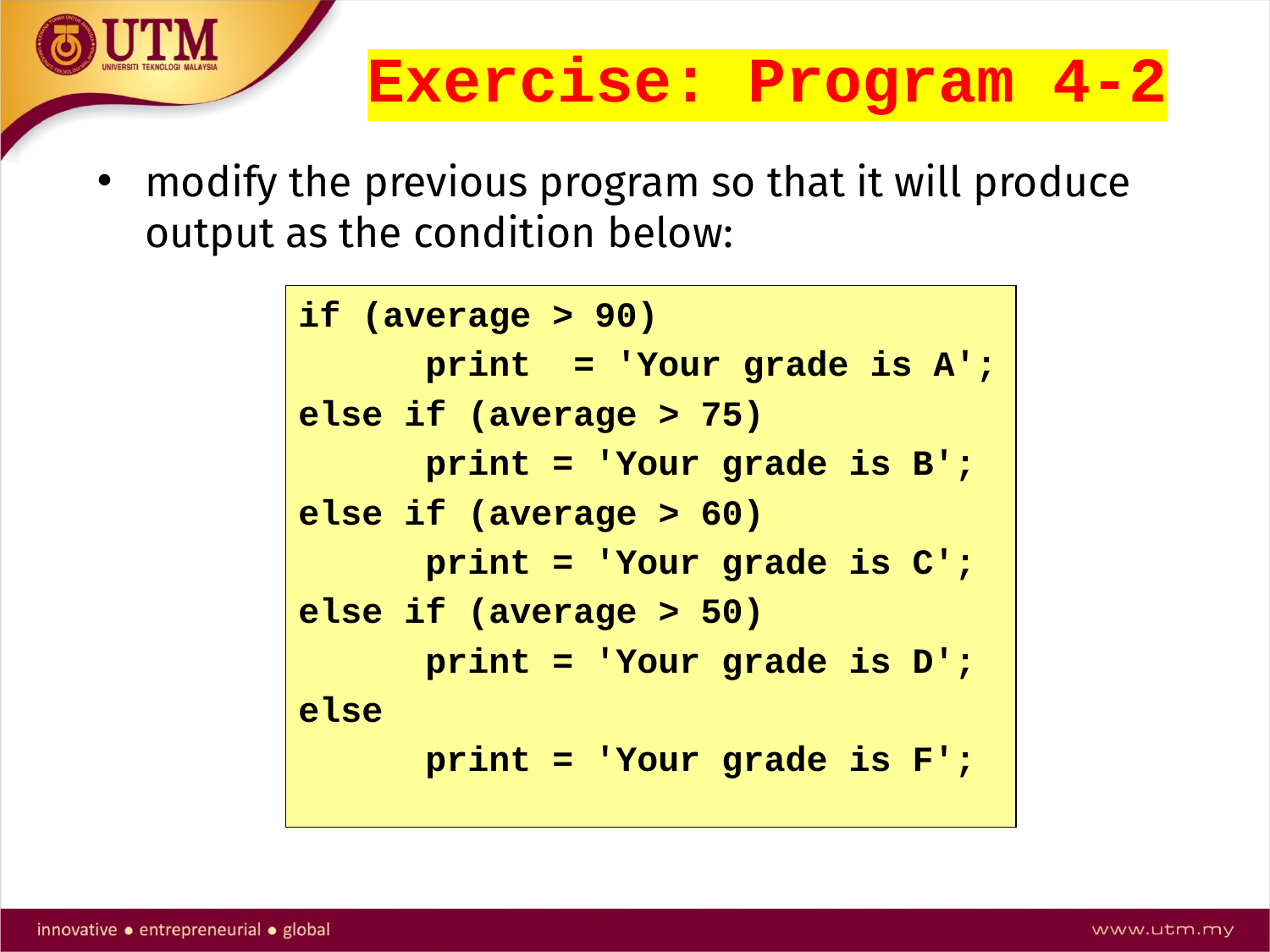

Exercise: Program 4-2
modify the previous program so that it will produce output as the condition below:
if (average > 90)
	print  = 'Your grade is A';
else if (average > 75)
	print = 'Your grade is B';
else if (average > 60)
	print = 'Your grade is C';
else if (average > 50)
	print = 'Your grade is D';
else
	print = 'Your grade is F';